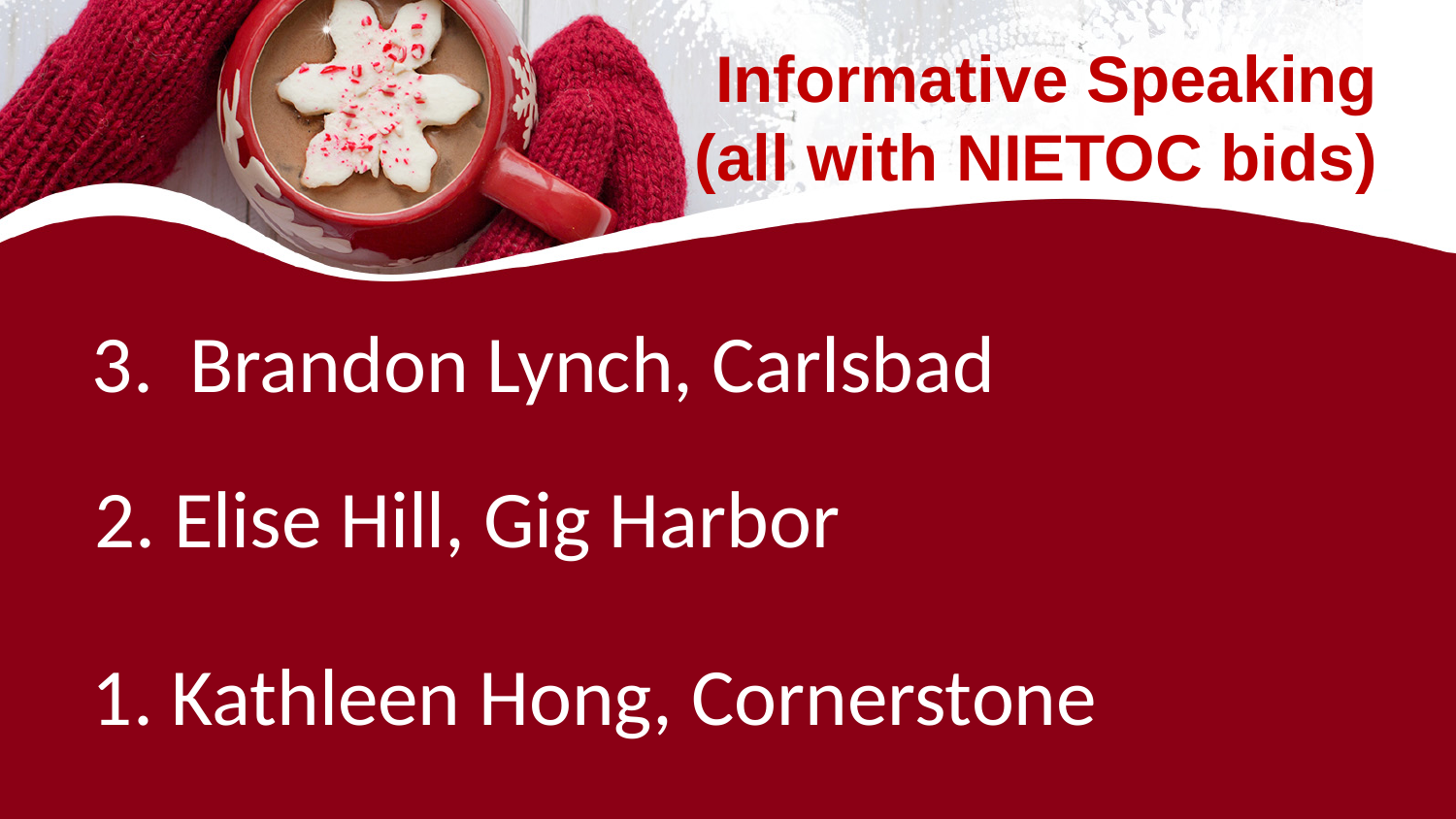

# Informative Speaking (all with NIETOC bids)
3.  Brandon Lynch, Carlsbad
2. Elise Hill, Gig Harbor
1. Kathleen Hong, Cornerstone